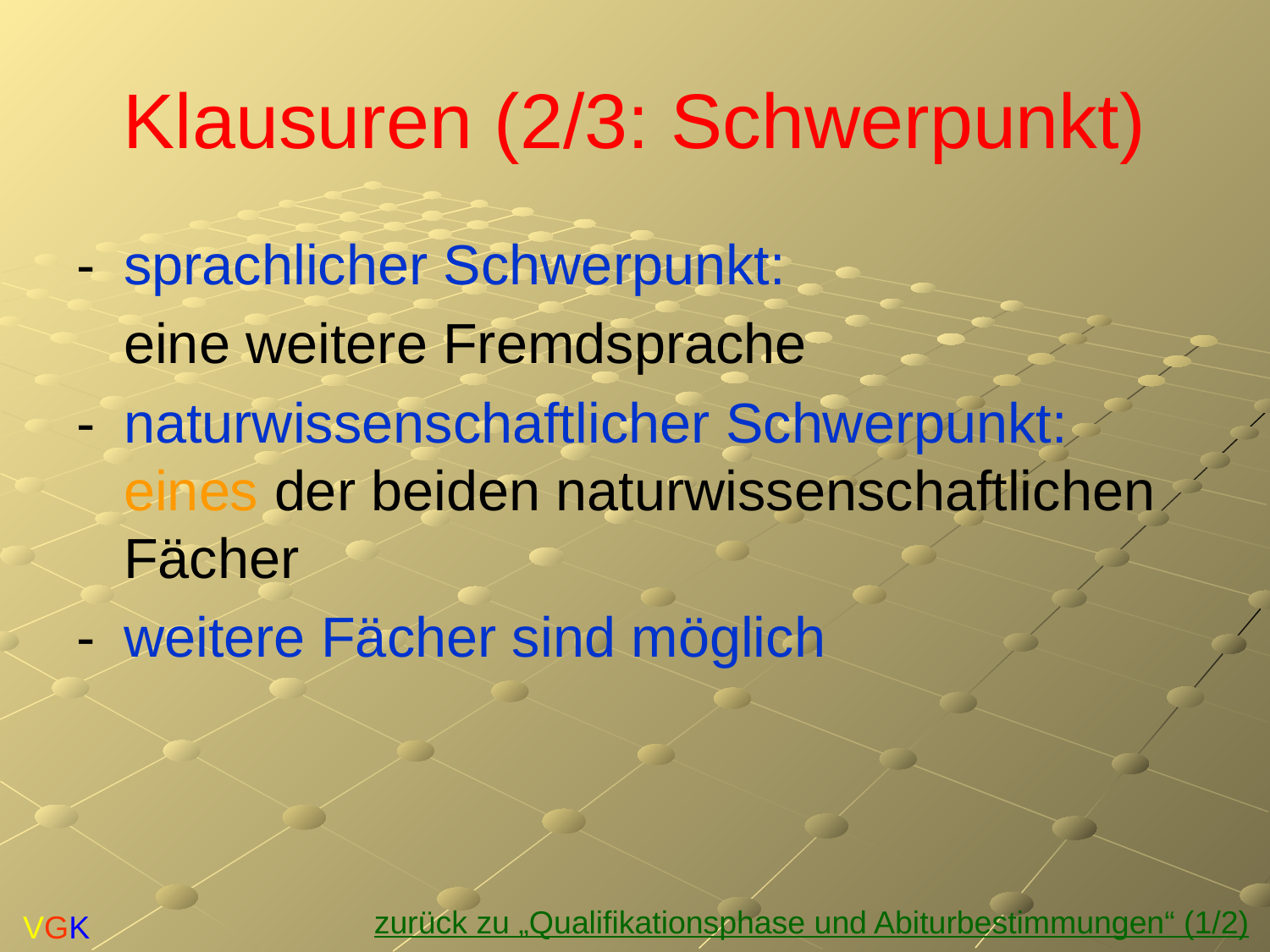

# Klausuren (2/3: Schwerpunkt)
-	sprachlicher Schwerpunkt:
	eine weitere Fremdsprache
-	naturwissenschaftlicher Schwerpunkt: eines der beiden naturwissenschaftlichen Fächer
-	weitere Fächer sind möglich

zurück zu „Qualifikationsphase und Abiturbestimmungen“ (1/2)
VGK